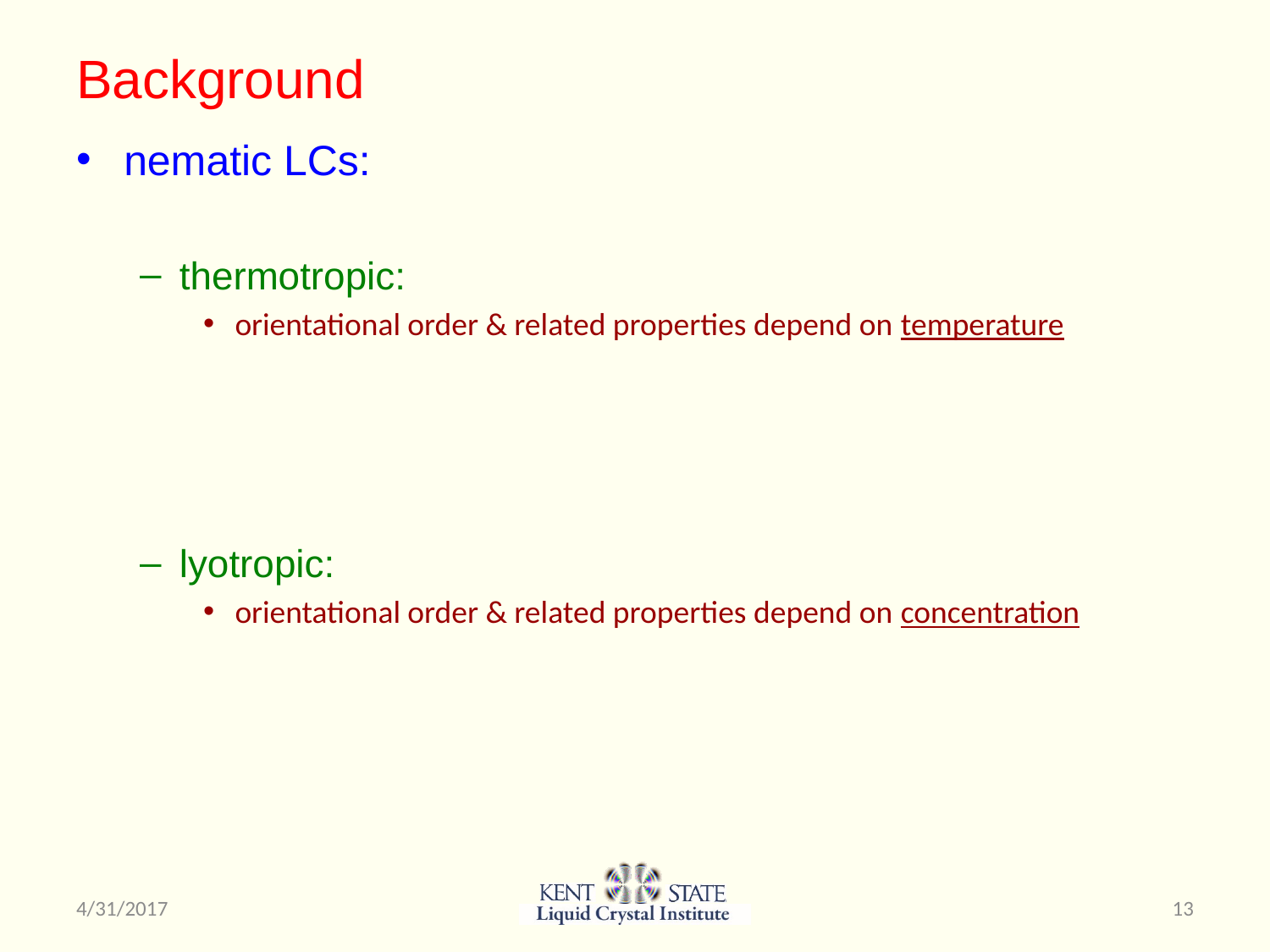

# Background
nematic LCs:

thermotropic:
orientational order & related properties depend on temperature

lyotropic:
orientational order & related properties depend on concentration

4/31/2017
13